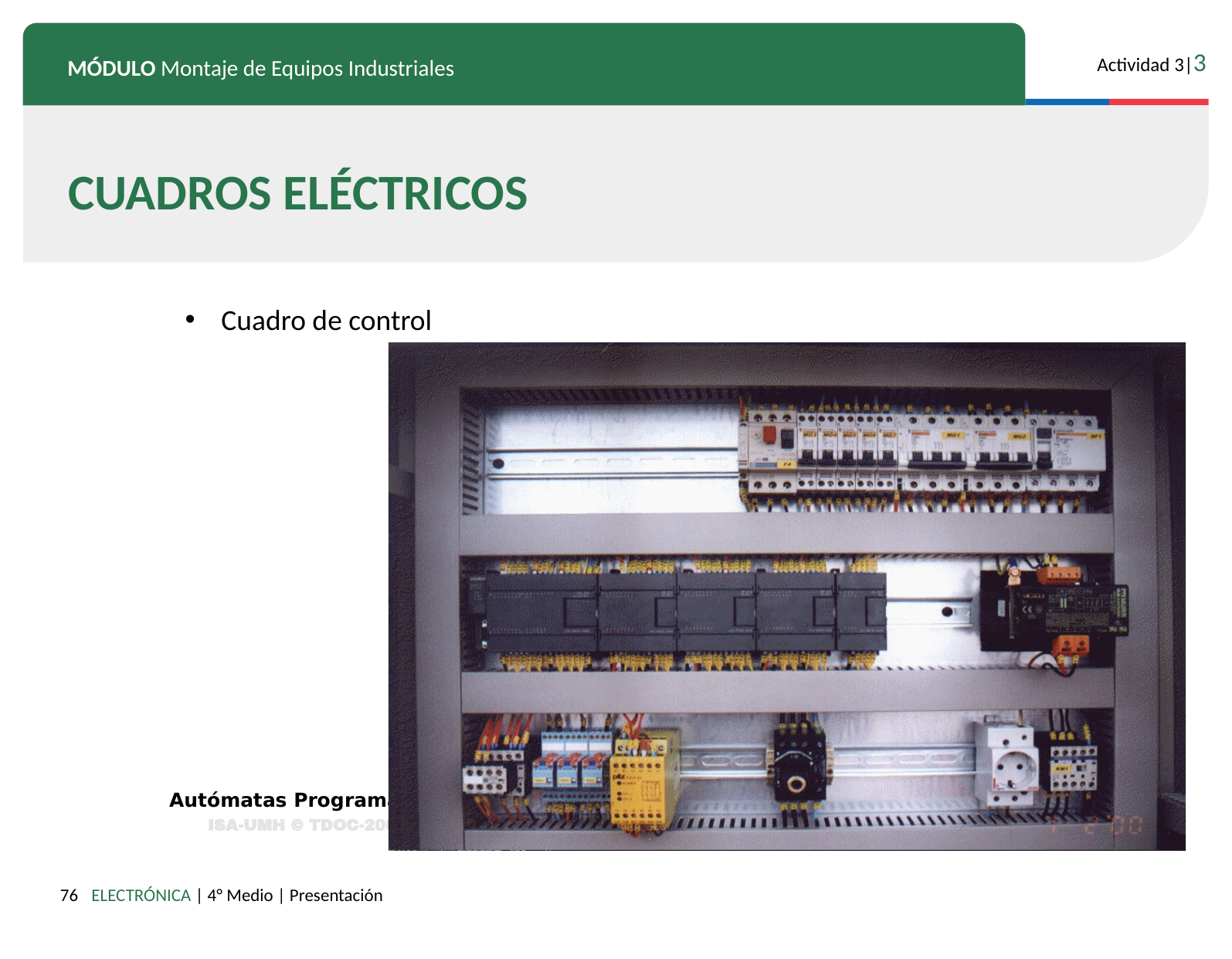

CUADROS ELÉCTRICOS
Cuadro de control

Autómatas Programables
ISA-UMH © TDOC-2001